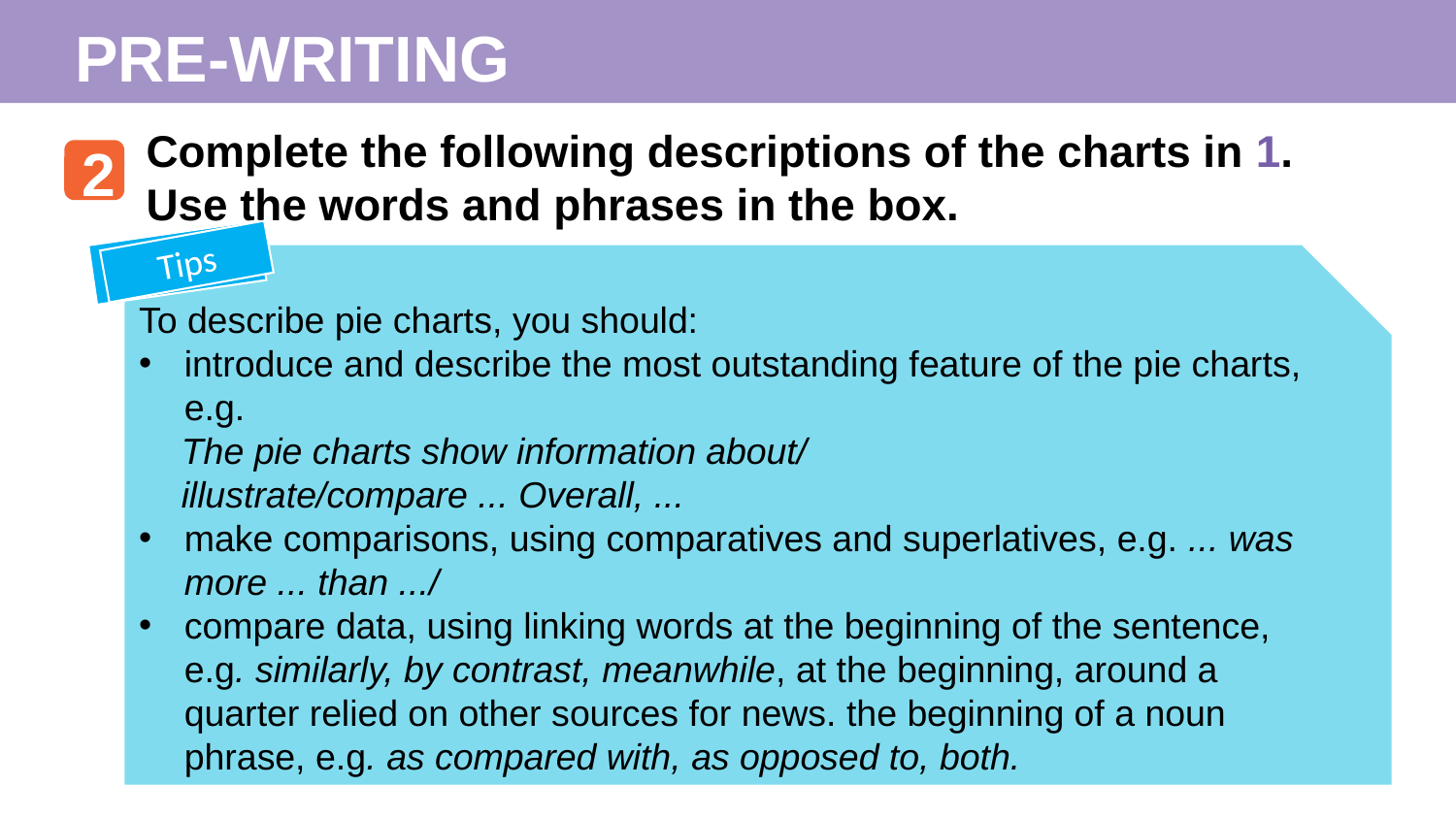

PRE-WRITING
Complete the following descriptions of the charts in 1. Use the words and phrases in the box.
2

Tips
To describe pie charts, you should:
introduce and describe the most outstanding feature of the pie charts, e.g.
The pie charts show information about/
illustrate/compare ... Overall, ...
make comparisons, using comparatives and superlatives, e.g. ... was more ... than .../
compare data, using linking words at the beginning of the sentence, e.g. similarly, by contrast, meanwhile, at the beginning, around a quarter relied on other sources for news. the beginning of a noun phrase, e.g. as compared with, as opposed to, both.